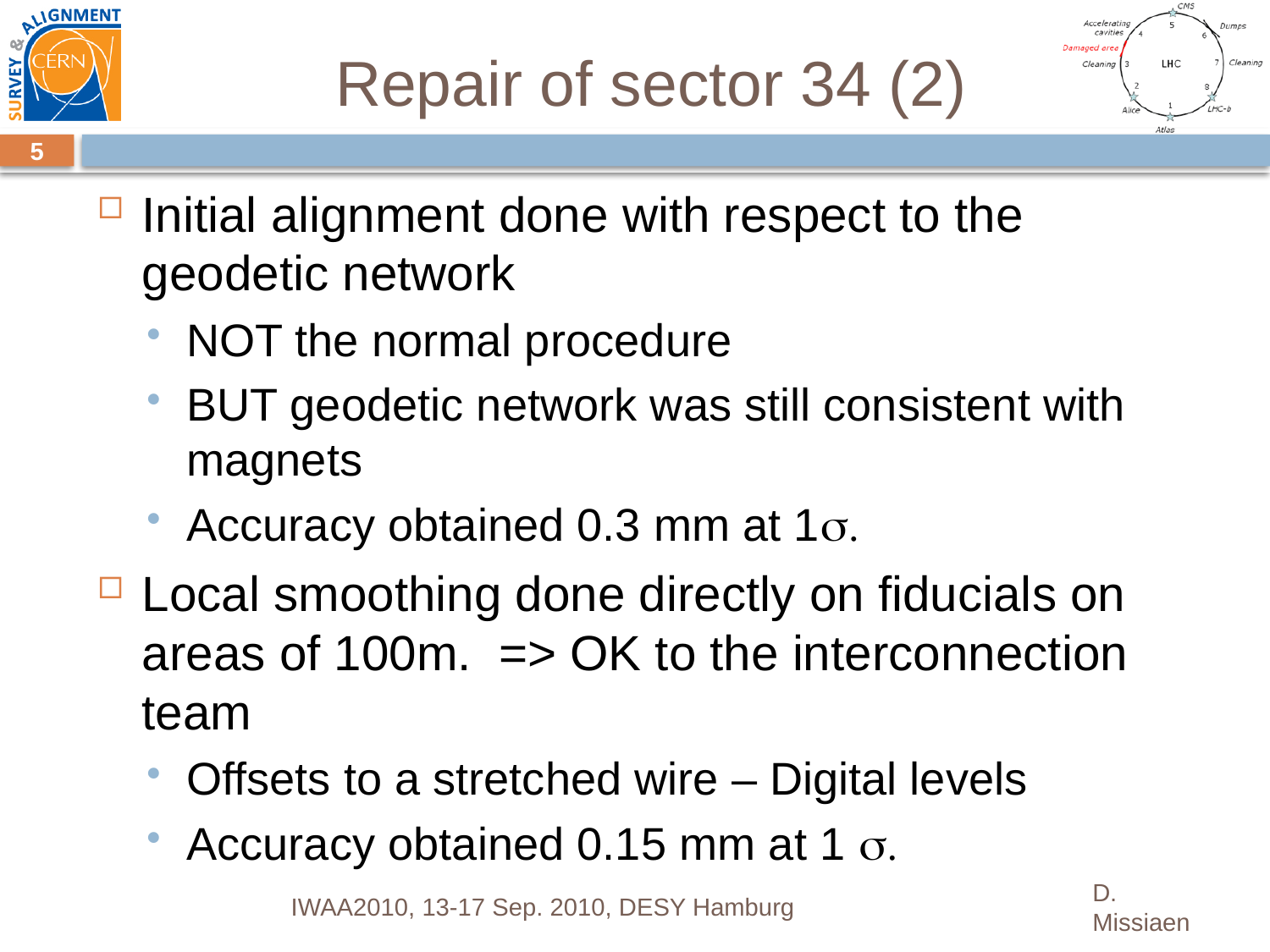

# Repair of sector 34 (2)
5
Initial alignment done with respect to the geodetic network
NOT the normal procedure
BUT geodetic network was still consistent with magnets
Accuracy obtained 0.3 mm at 1σ.
Local smoothing done directly on fiducials on areas of 100m.  => OK to the interconnection team
Offsets to a stretched wire – Digital levels
Accuracy obtained 0.15 mm at 1 σ.

IWAA2010, 13-17 Sep. 2010, DESY Hamburg
D. Missiaen